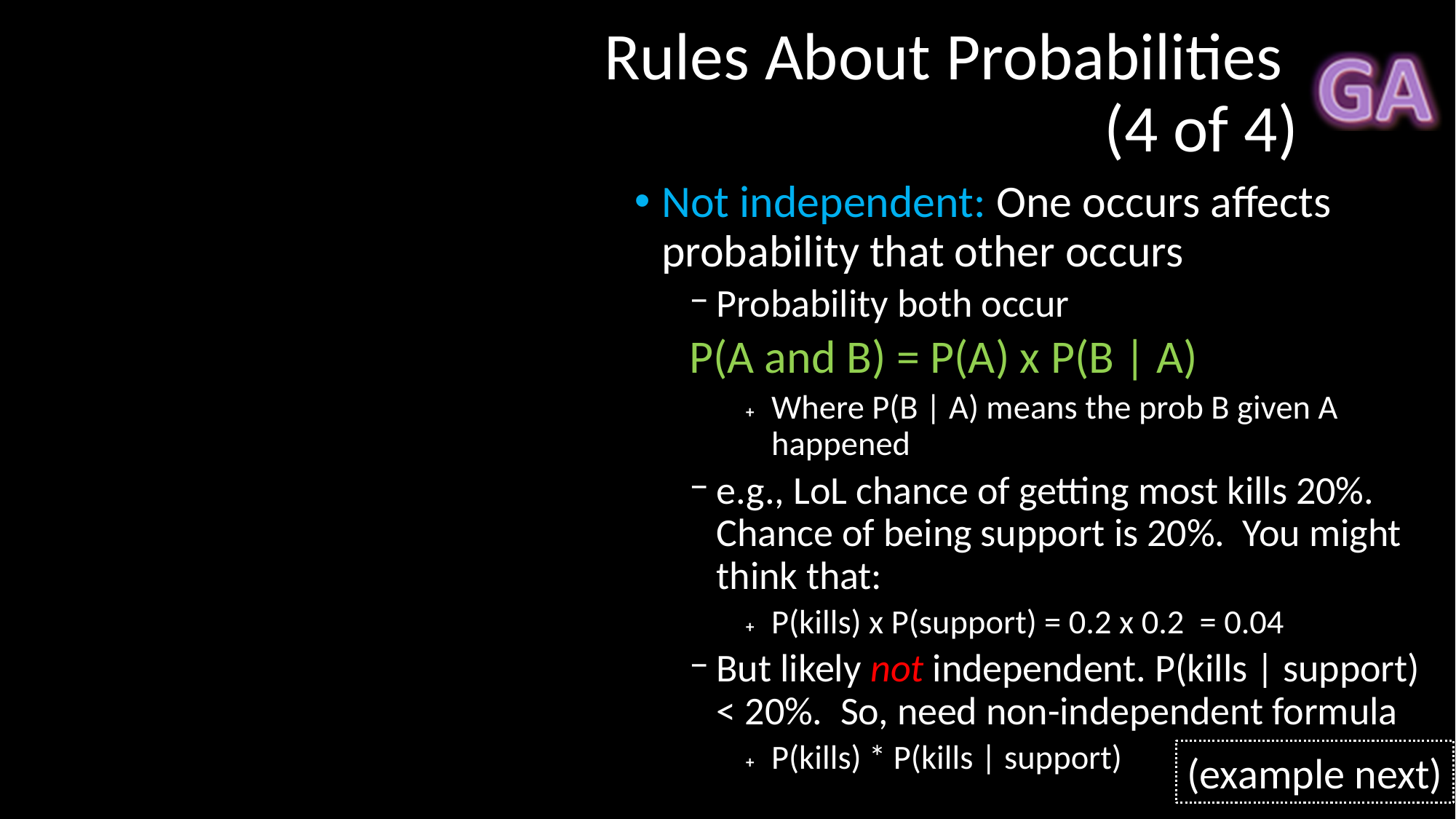

# Rules About Probabilities (4 of 4)
Not independent: One occurs affects probability that other occurs
Probability both occur
	P(A and B) = P(A) x P(B | A)
Where P(B | A) means the prob B given A happened
e.g., LoL chance of getting most kills 20%.  Chance of being support is 20%.  You might think that:
P(kills) x P(support) = 0.2 x 0.2  = 0.04
But likely not independent. P(kills | support) < 20%.  So, need non-independent formula
P(kills) * P(kills | support)
(example next)